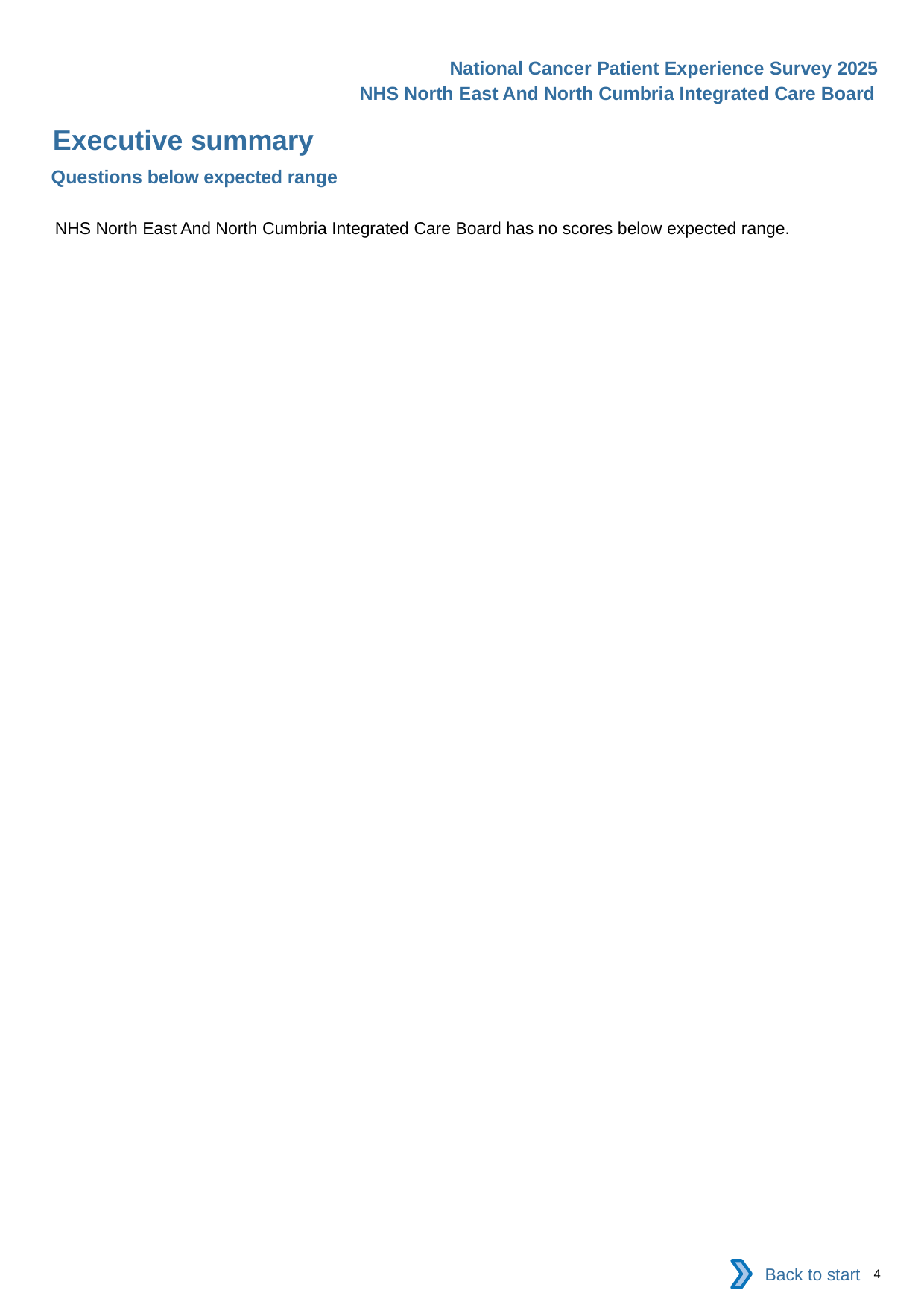

National Cancer Patient Experience Survey 2025
NHS North East And North Cumbria Integrated Care Board
Executive summary (2)
Questions below expected range
NHS North East And North Cumbria Integrated Care Board has no scores below expected range.
Back to start

4